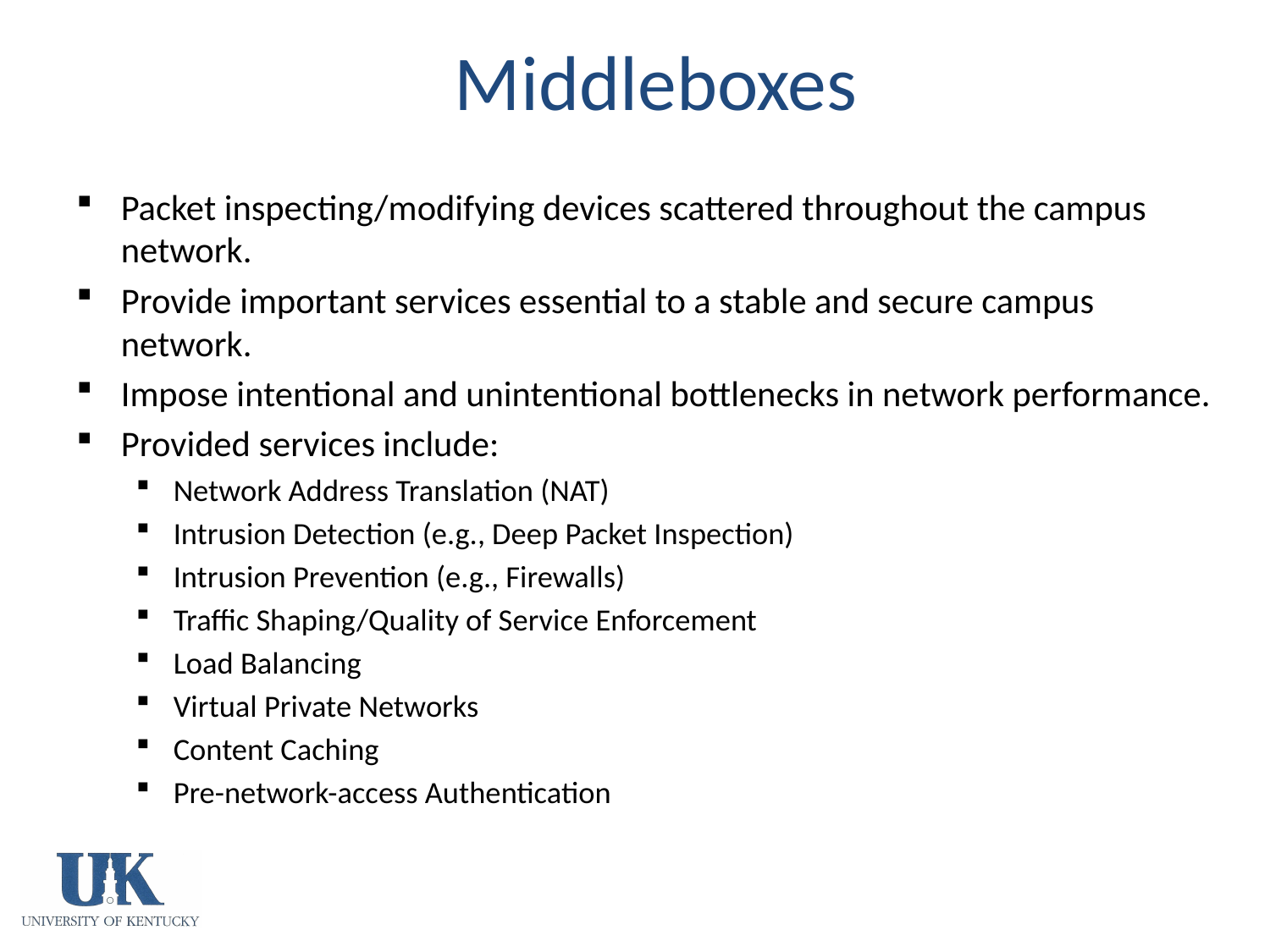

Middleboxes
Packet inspecting/modifying devices scattered throughout the campus network.
Provide important services essential to a stable and secure campus network.
Impose intentional and unintentional bottlenecks in network performance.
Provided services include:
Network Address Translation (NAT)
Intrusion Detection (e.g., Deep Packet Inspection)
Intrusion Prevention (e.g., Firewalls)
Traffic Shaping/Quality of Service Enforcement
Load Balancing
Virtual Private Networks
Content Caching
Pre-network-access Authentication